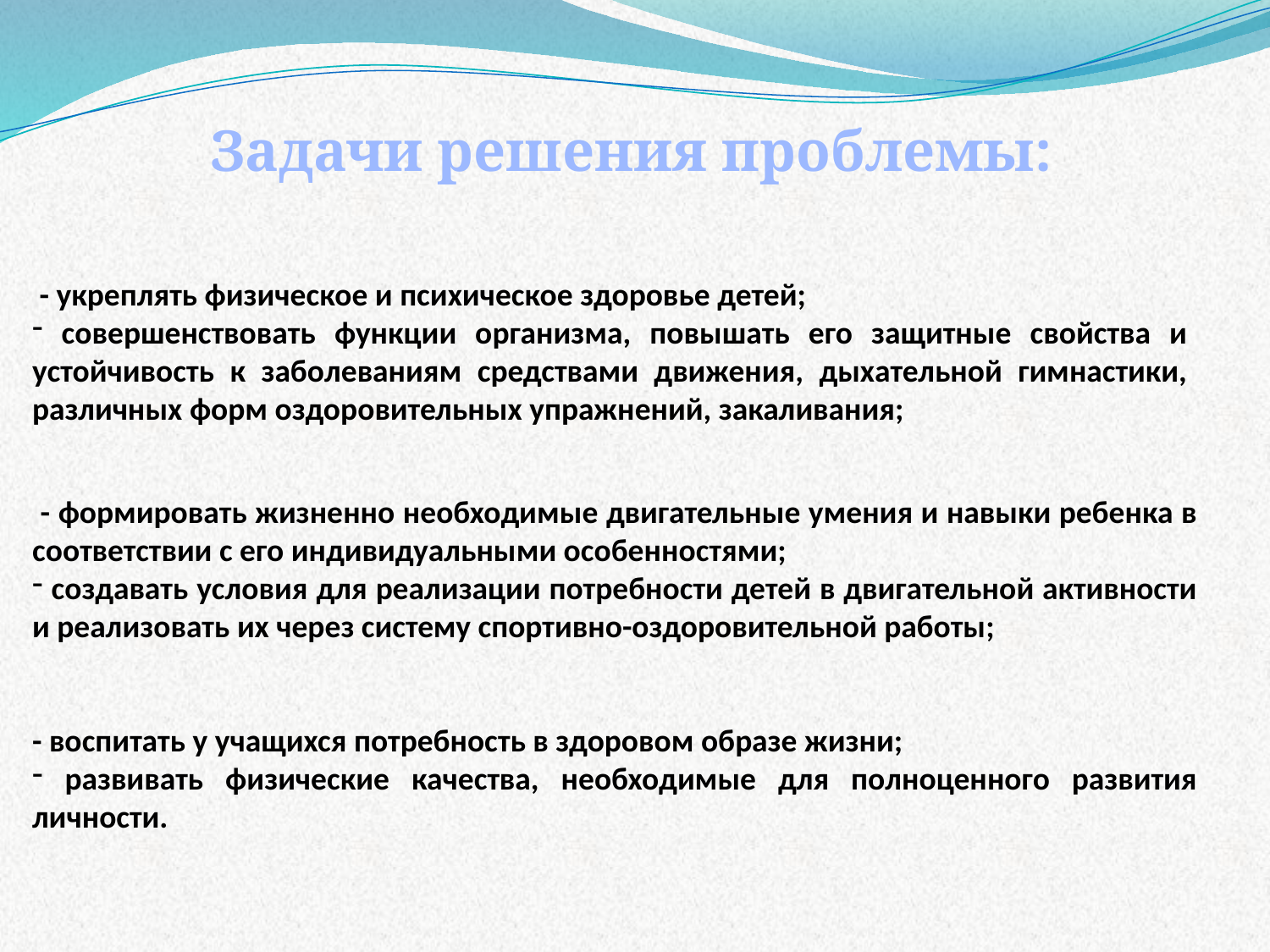

Задачи решения проблемы:
 - укреплять физическое и психическое здоровье детей;
 совершенствовать функции организма, повышать его защитные свойства и устойчивость к заболеваниям средствами движения, дыхательной гимнастики, различных форм оздоровительных упражнений, закаливания;
 - формировать жизненно необходимые двигательные умения и навыки ребенка в соответствии с его индивидуальными особенностями;
 создавать условия для реализации потребности детей в двигательной активности и реализовать их через систему спортивно-оздоровительной работы;
- воспитать у учащихся потребность в здоровом образе жизни;
 развивать физические качества, необходимые для полноценного развития личности.